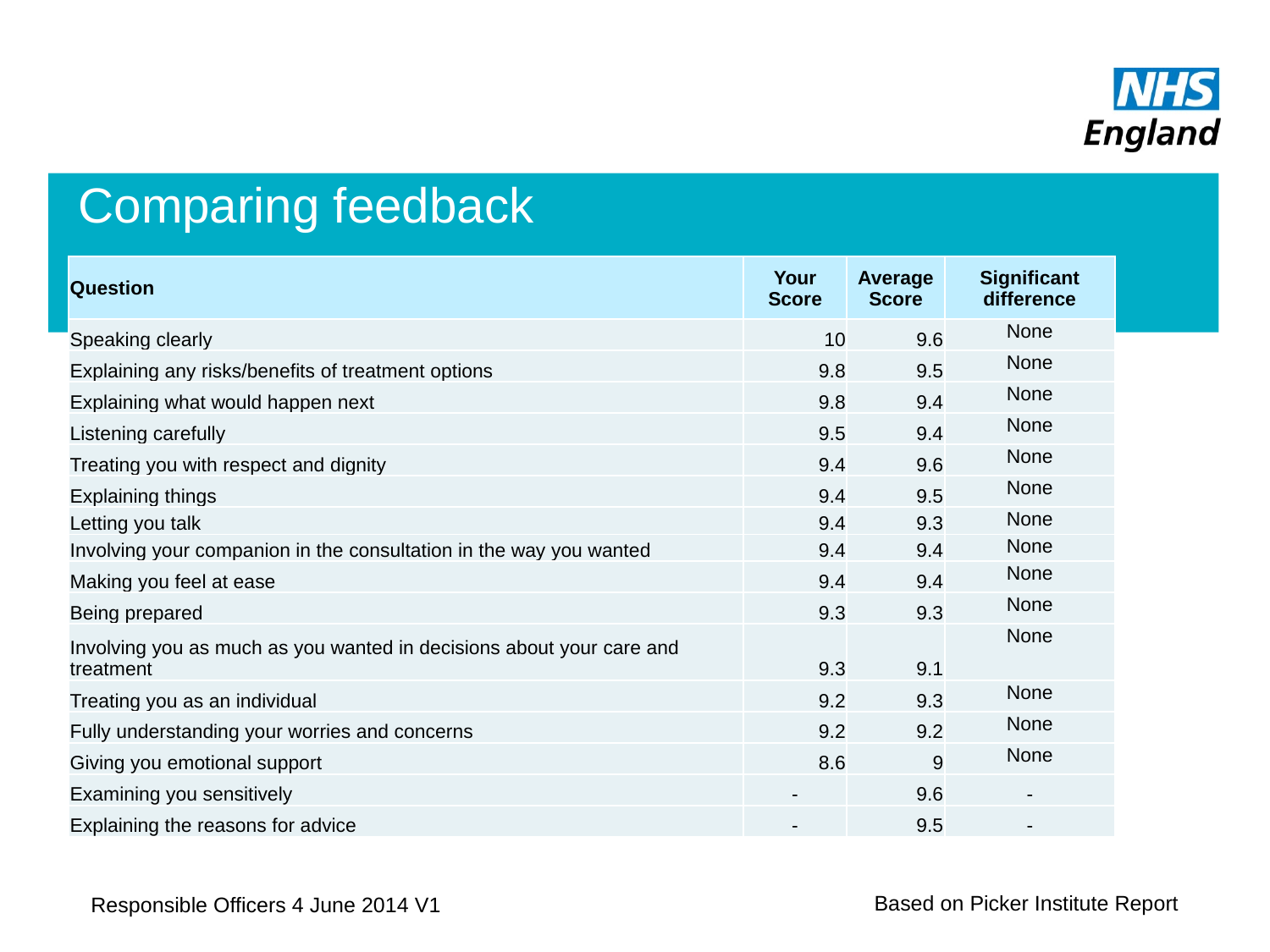

# Comparing feedback
| Question | Your Score | Average Score | Significant difference |
| --- | --- | --- | --- |
| Speaking clearly | 10 | 9.6 | None |
| Explaining any risks/benefits of treatment options | 9.8 | 9.5 | None |
| Explaining what would happen next | 9.8 | 9.4 | None |
| Listening carefully | 9.5 | 9.4 | None |
| Treating you with respect and dignity | 9.4 | 9.6 | None |
| Explaining things | 9.4 | 9.5 | None |
| Letting you talk | 9.4 | 9.3 | None |
| Involving your companion in the consultation in the way you wanted | 9.4 | 9.4 | None |
| Making you feel at ease | 9.4 | 9.4 | None |
| Being prepared | 9.3 | 9.3 | None |
| Involving you as much as you wanted in decisions about your care and treatment | 9.3 | 9.1 | None |
| Treating you as an individual | 9.2 | 9.3 | None |
| Fully understanding your worries and concerns | 9.2 | 9.2 | None |
| Giving you emotional support | 8.6 | 9 | None |
| Examining you sensitively | - | 9.6 | - |
| Explaining the reasons for advice | - | 9.5 | - |
Based on Picker Institute Report
Responsible Officers 4 June 2014 V1